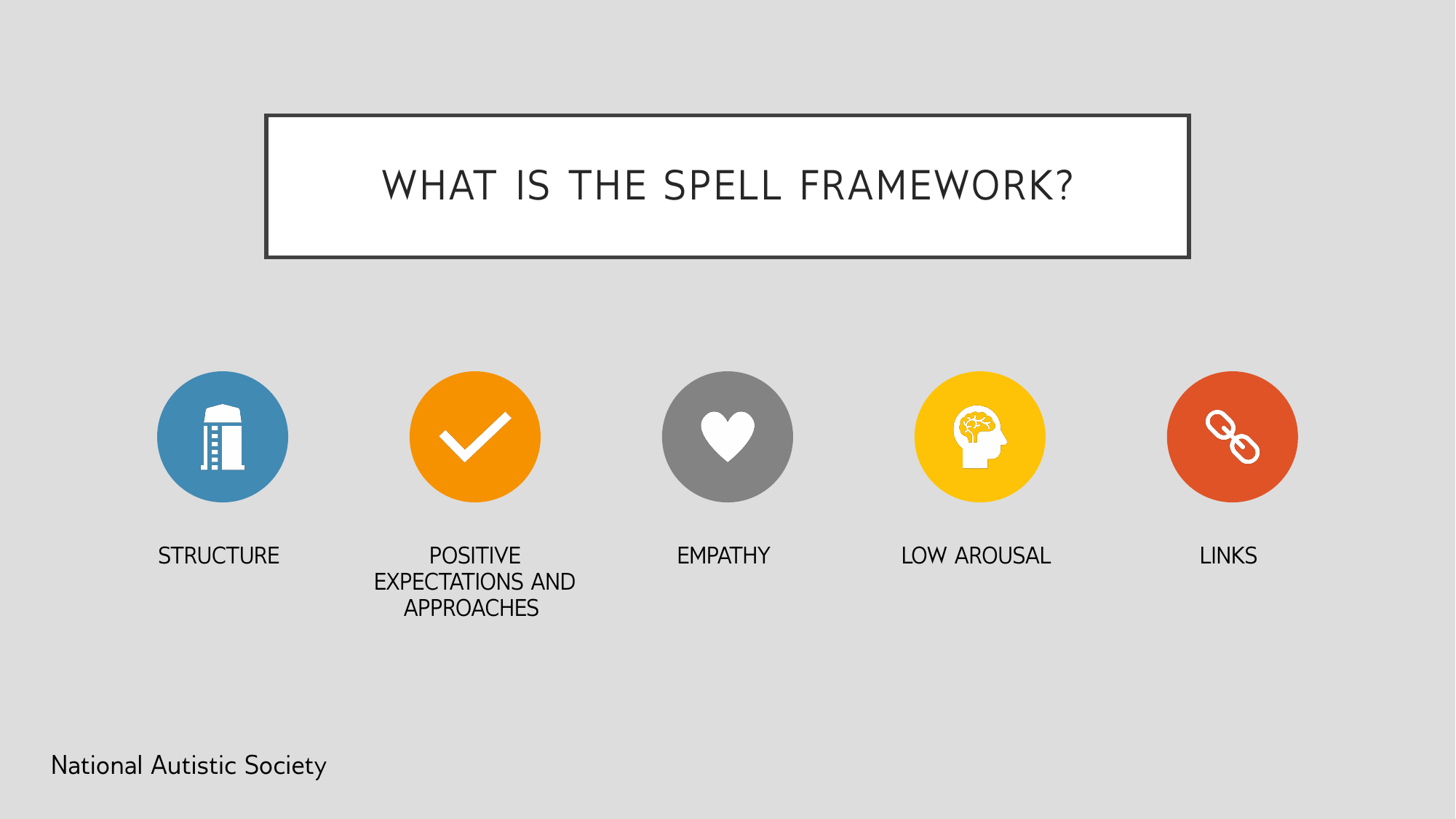

# What is the SPELL FRAMEWORK?
Structure
Positive expectations and approaches
Empathy
Low arousal
Links
National Autistic Society